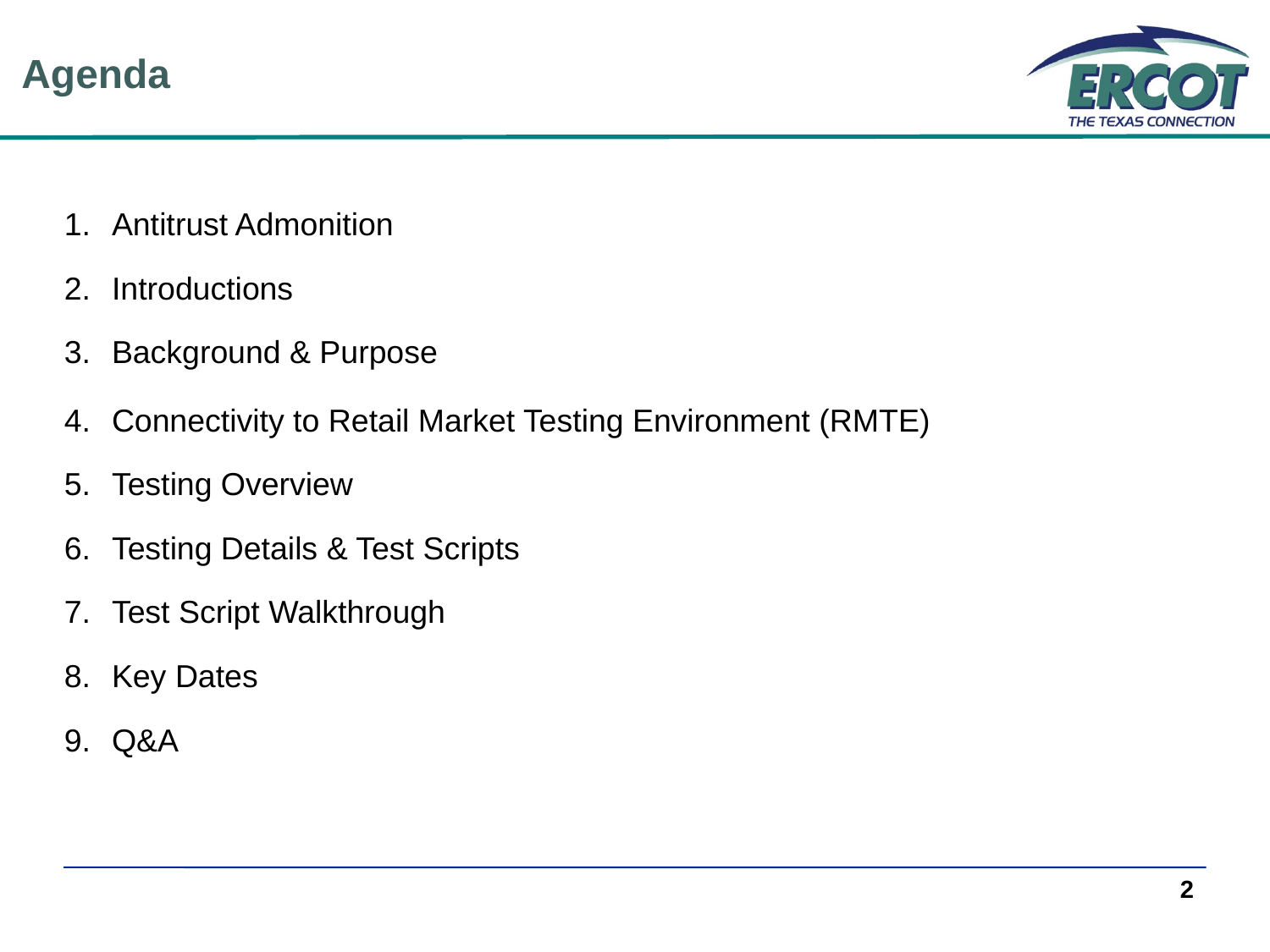

Agenda

Antitrust Admonition

Introductions

Background & Purpose
Connectivity to Retail Market Testing Environment (RMTE)

Testing Overview

Testing Details & Test Scripts
Test Script Walkthrough

Key Dates

Q&A
2